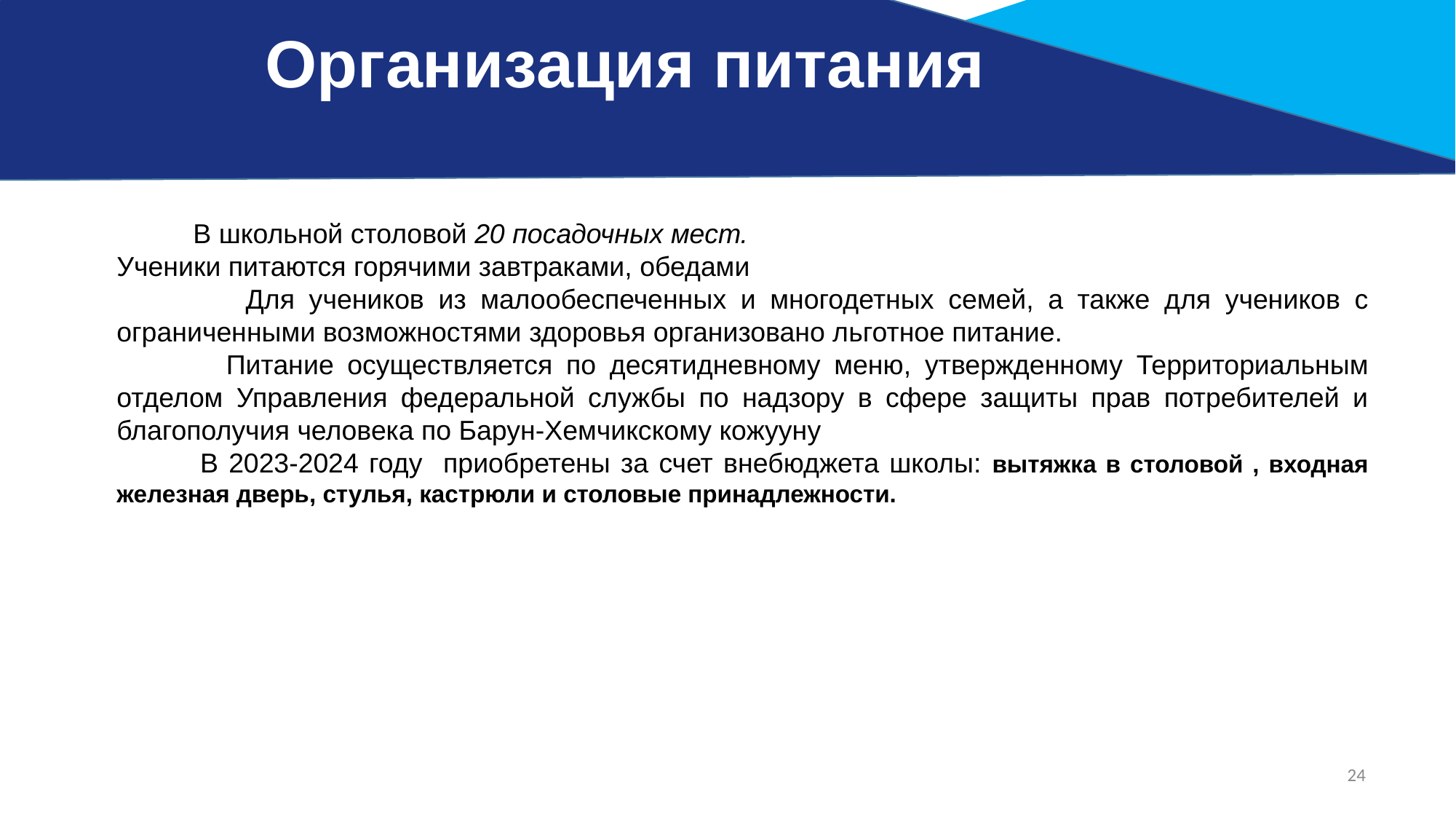

Организация питания
          В школьной столовой 20 посадочных мест.
Ученики питаются горячими завтраками, обедами
         Для учеников из малообеспеченных и многодетных семей, а также для учеников с ограниченными возможностями здоровья организовано льготное питание.
        Питание осуществляется по десятидневному меню, утвержденному Территориальным отделом Управления федеральной службы по надзору в сфере защиты прав потребителей и благополучия человека по Барун-Хемчикскому кожууну
        В 2023-2024 году  приобретены за счет внебюджета школы: вытяжка в столовой , входная железная дверь, стулья, кастрюли и столовые принадлежности.

24